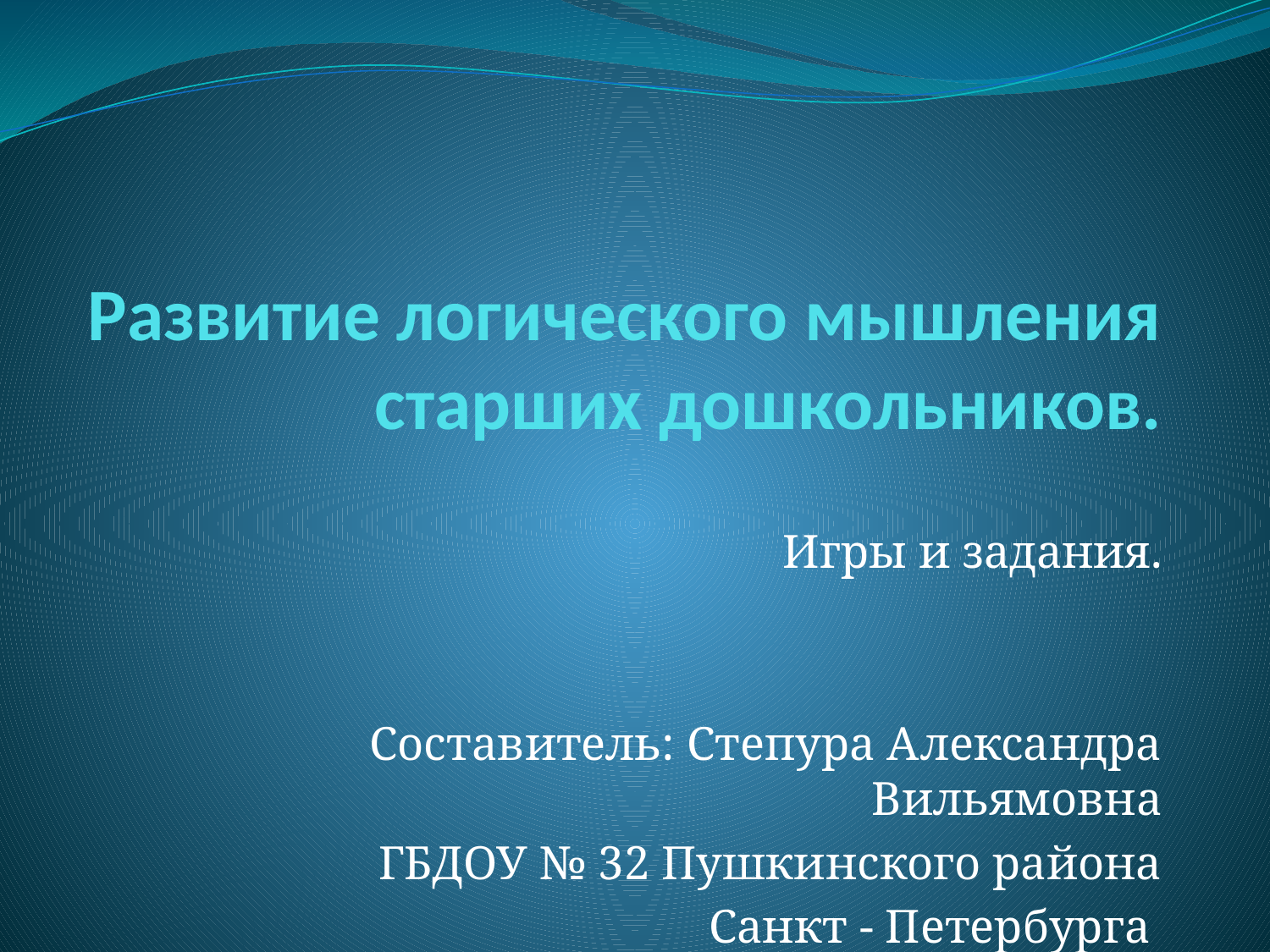

# Развитие логического мышления старших дошкольников.
Игры и задания.

Составитель: Степура Александра Вильямовна
ГБДОУ № 32 Пушкинского района
Санкт - Петербурга